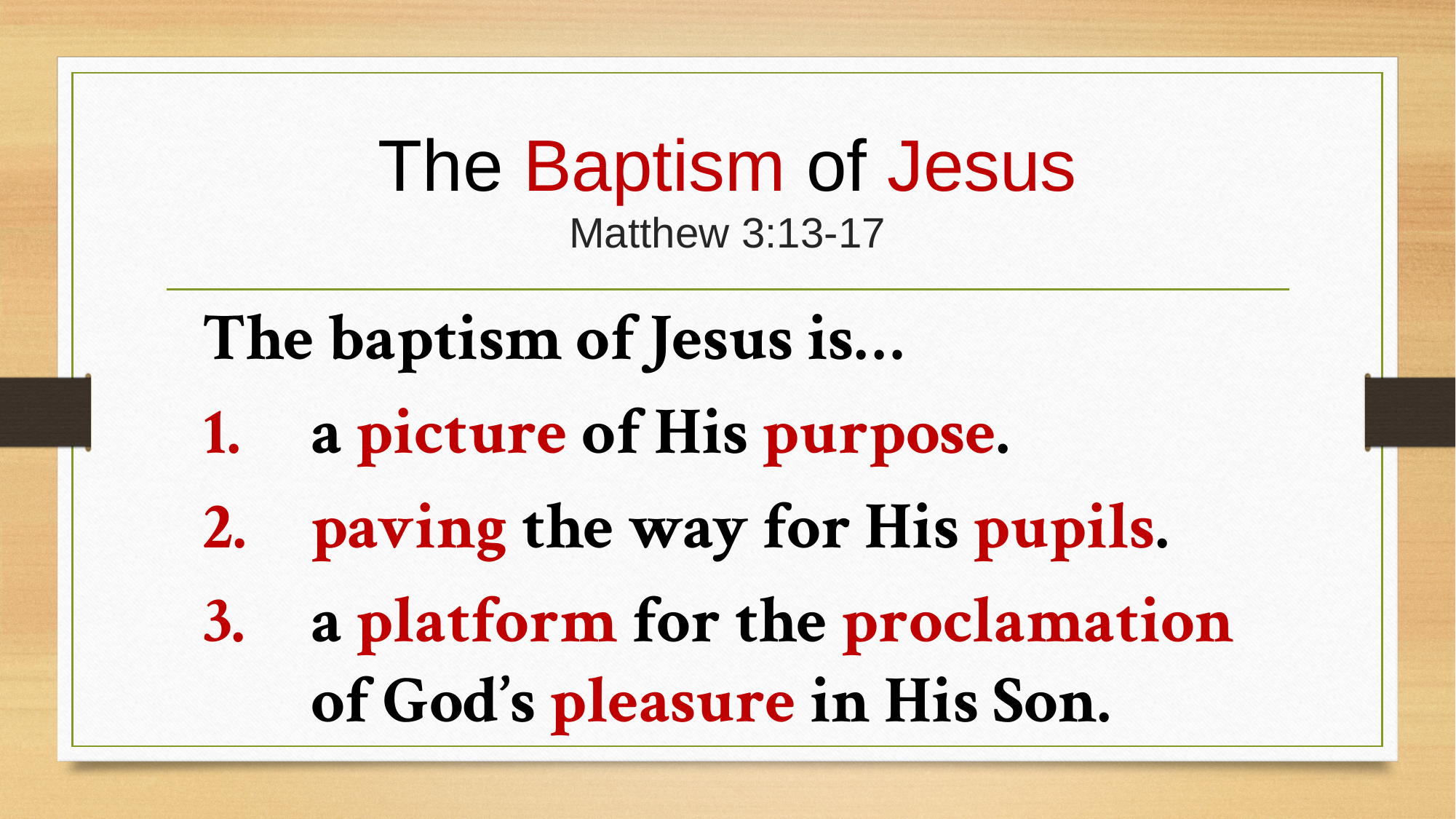

# The Baptism of Jesus Matthew 3:13-17
The baptism of Jesus is…
a picture of His purpose.
paving the way for His pupils.
a platform for the proclamation of God’s pleasure in His Son.